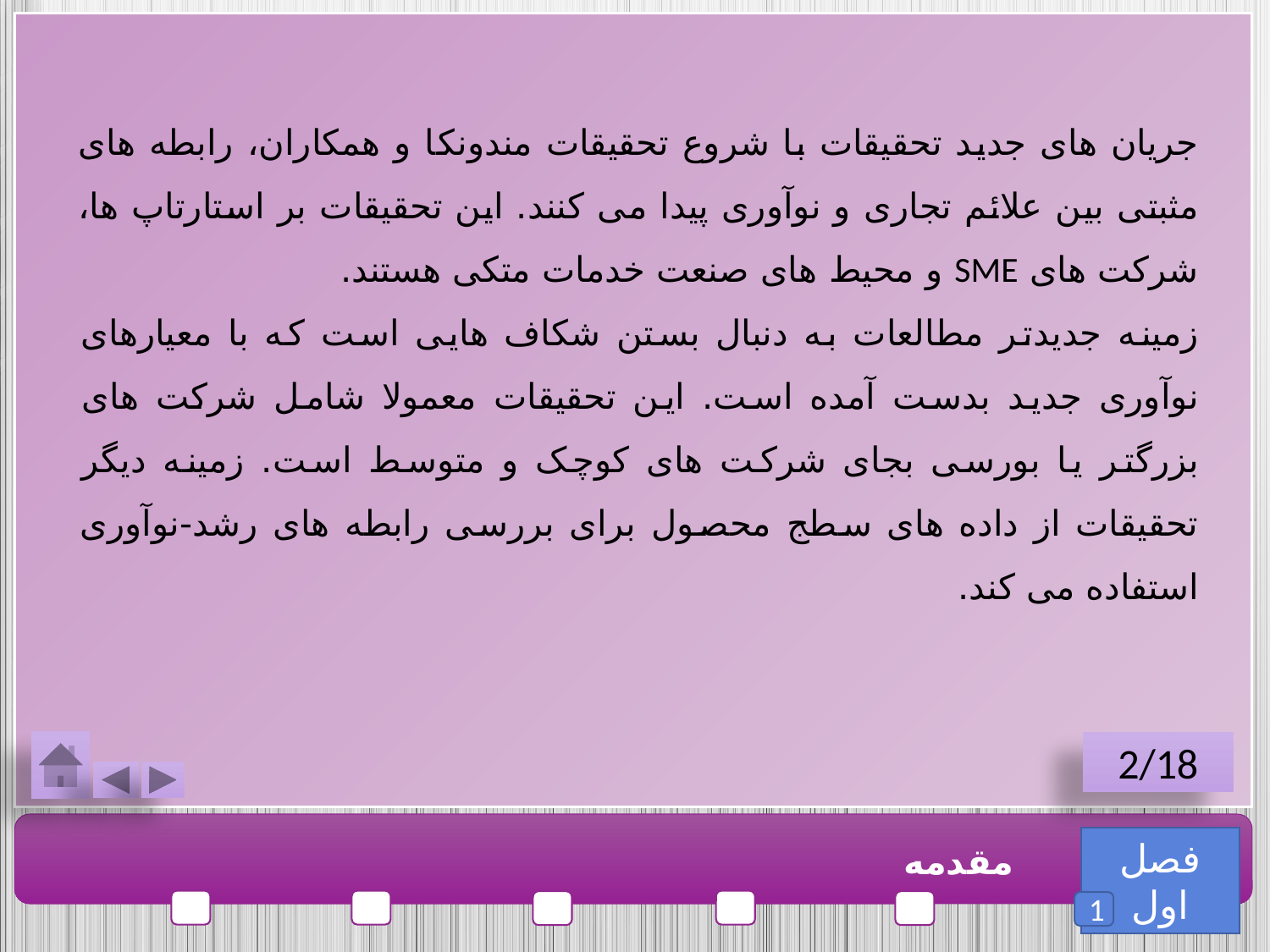

جریان های جدید تحقیقات با شروع تحقیقات مندونکا و همکاران، رابطه های مثبتی بین علائم تجاری و نوآوری پیدا می کنند. این تحقیقات بر استارتاپ ها، شرکت های SME و محیط های صنعت خدمات متکی هستند.
زمینه جدیدتر مطالعات به دنبال بستن شکاف هایی است که با معیارهای نوآوری جدید بدست آمده است. این تحقیقات معمولا شامل شرکت های بزرگتر یا بورسی بجای شرکت های کوچک و متوسط است. زمینه دیگر تحقیقات از داده های سطج محصول برای بررسی رابطه های رشد-نوآوری استفاده می کند.

2/18

فصل اول
مقدمه

1